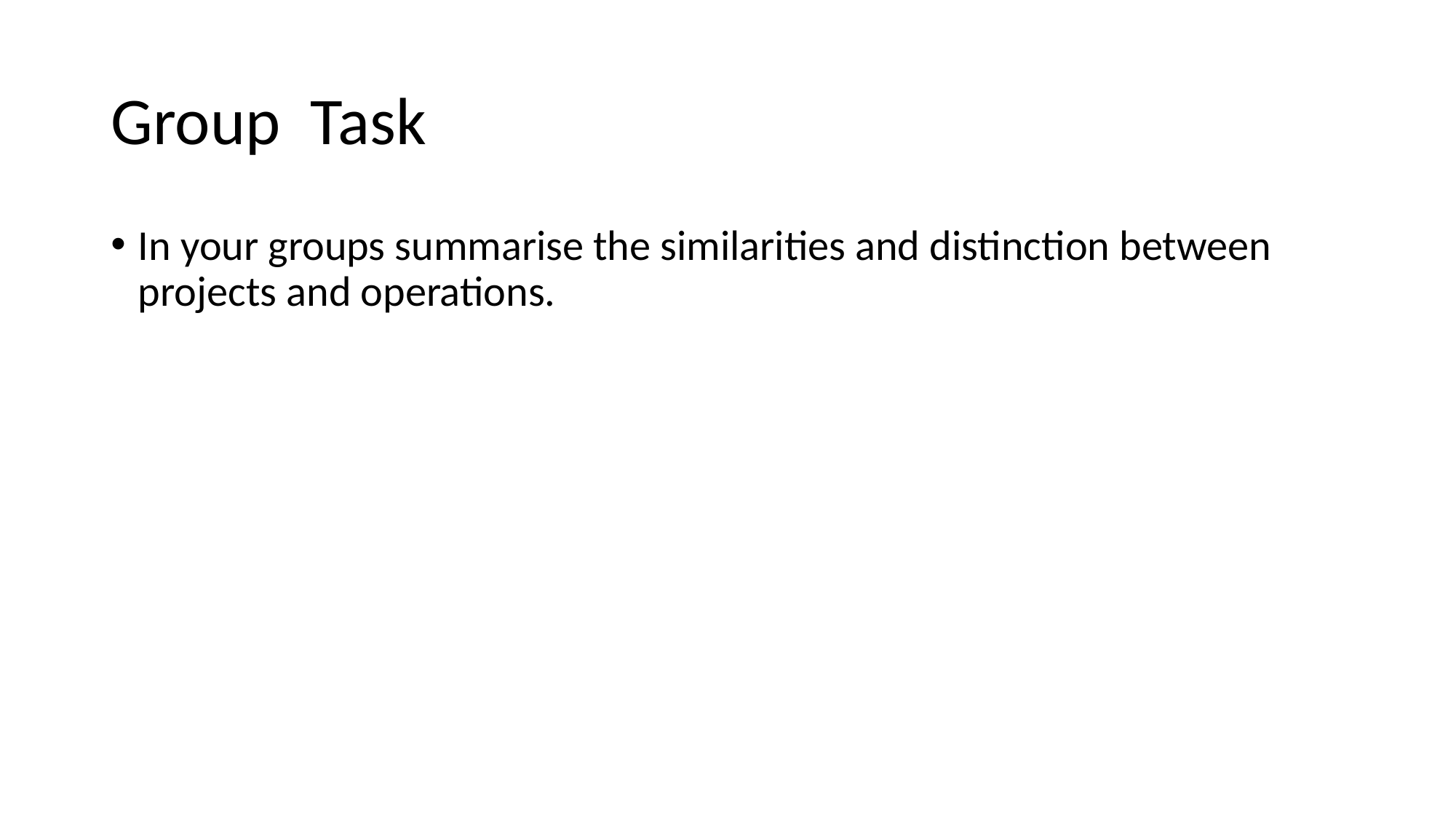

# Group  Task
In your groups summarise the similarities and distinction between projects and operations.